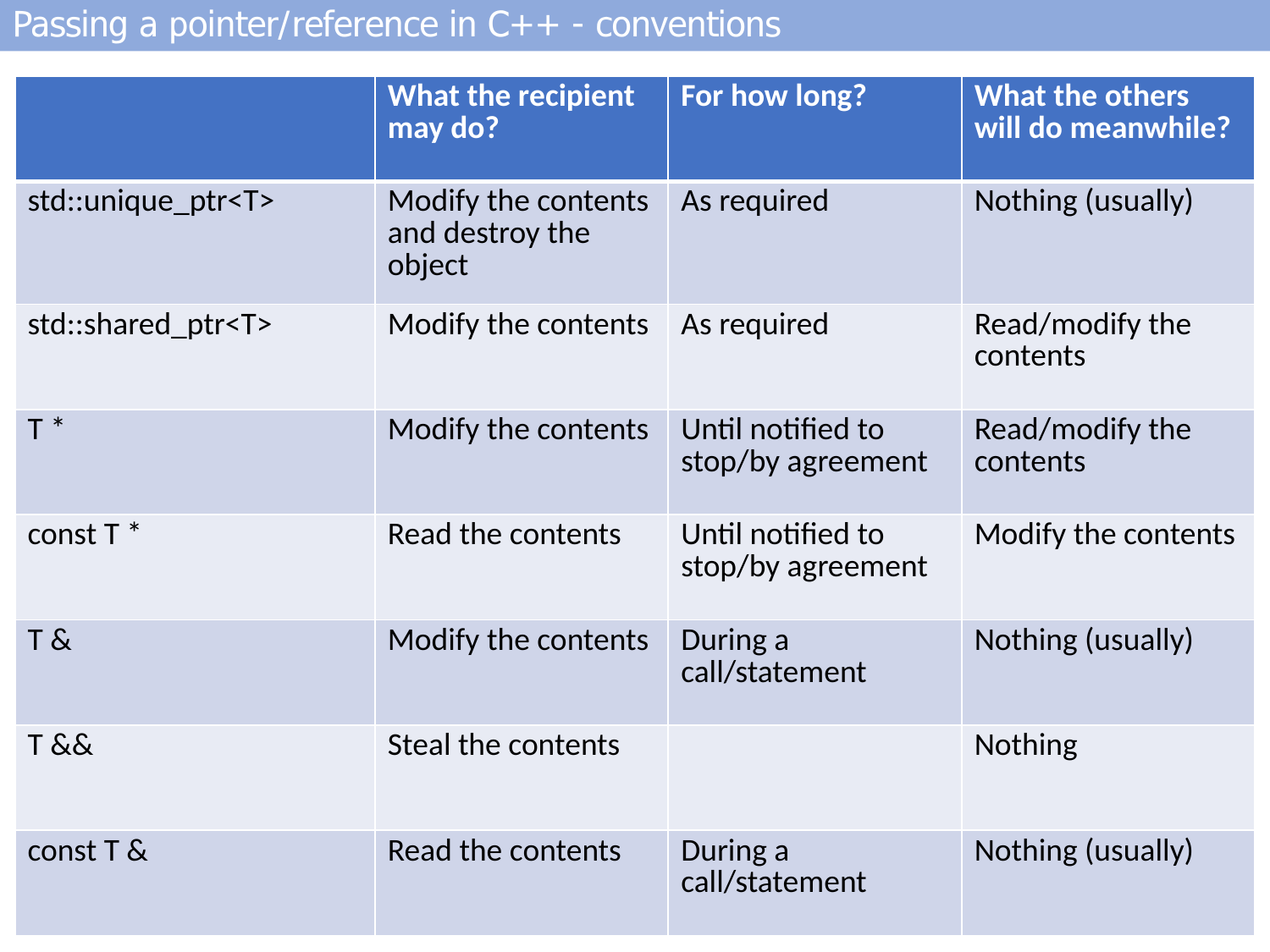

# Passing a pointer/reference in C++ - conventions
|  | What the recipient may do? | For how long? | What the others will do meanwhile? |
| --- | --- | --- | --- |
| std::unique\_ptr<T> | Modify the contents and destroy the object | As required | Nothing (usually) |
| std::shared\_ptr<T> | Modify the contents | As required | Read/modify the contents |
| T \* | Modify the contents | Until notified to stop/by agreement | Read/modify the contents |
| const T \* | Read the contents | Until notified to stop/by agreement | Modify the contents |
| T & | Modify the contents | During a call/statement | Nothing (usually) |
| T && | Steal the contents |  | Nothing |
| const T & | Read the contents | During a call/statement | Nothing (usually) |